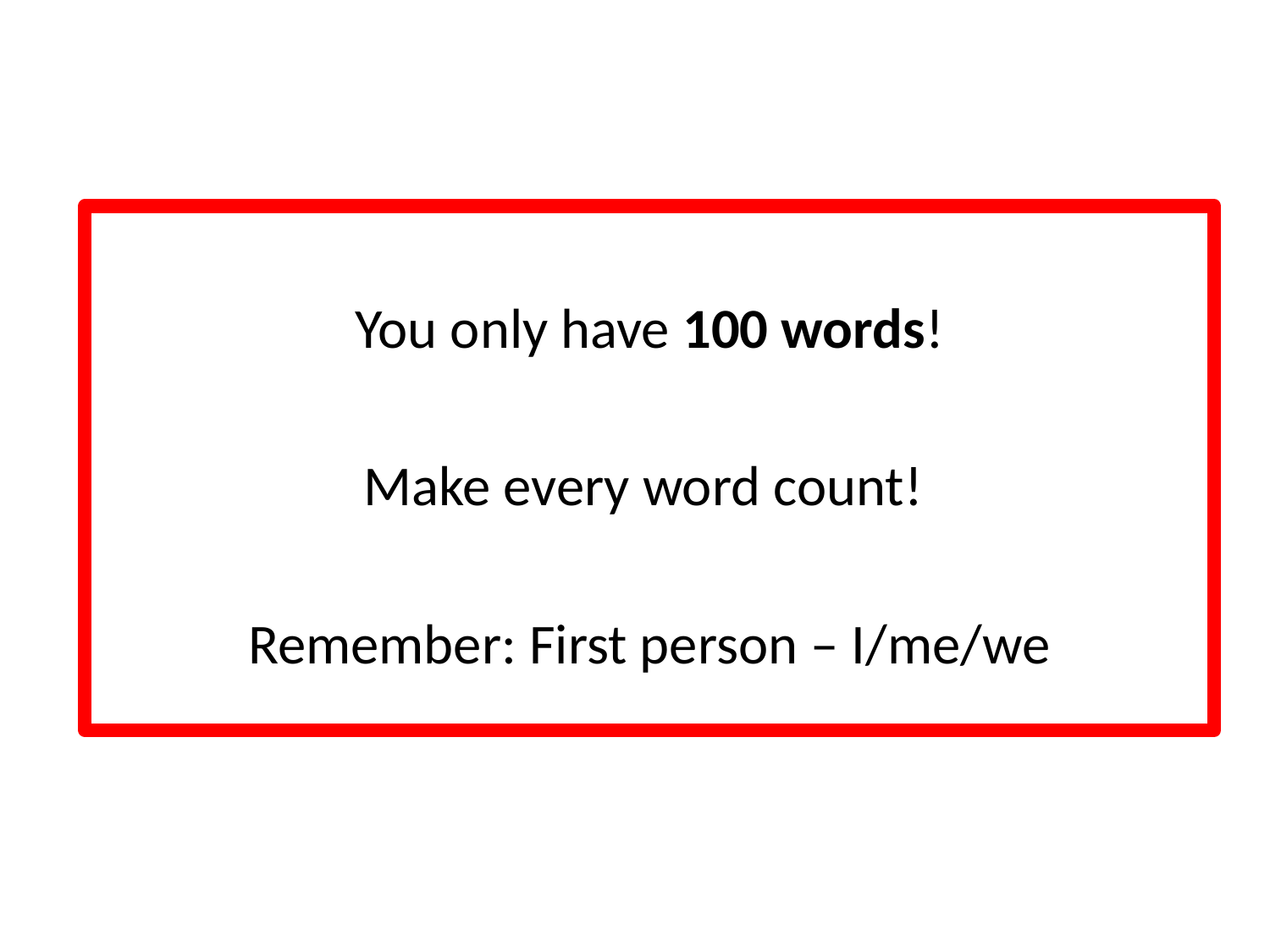

You only have 100 words!

Make every word count!

Remember: First person – I/me/we